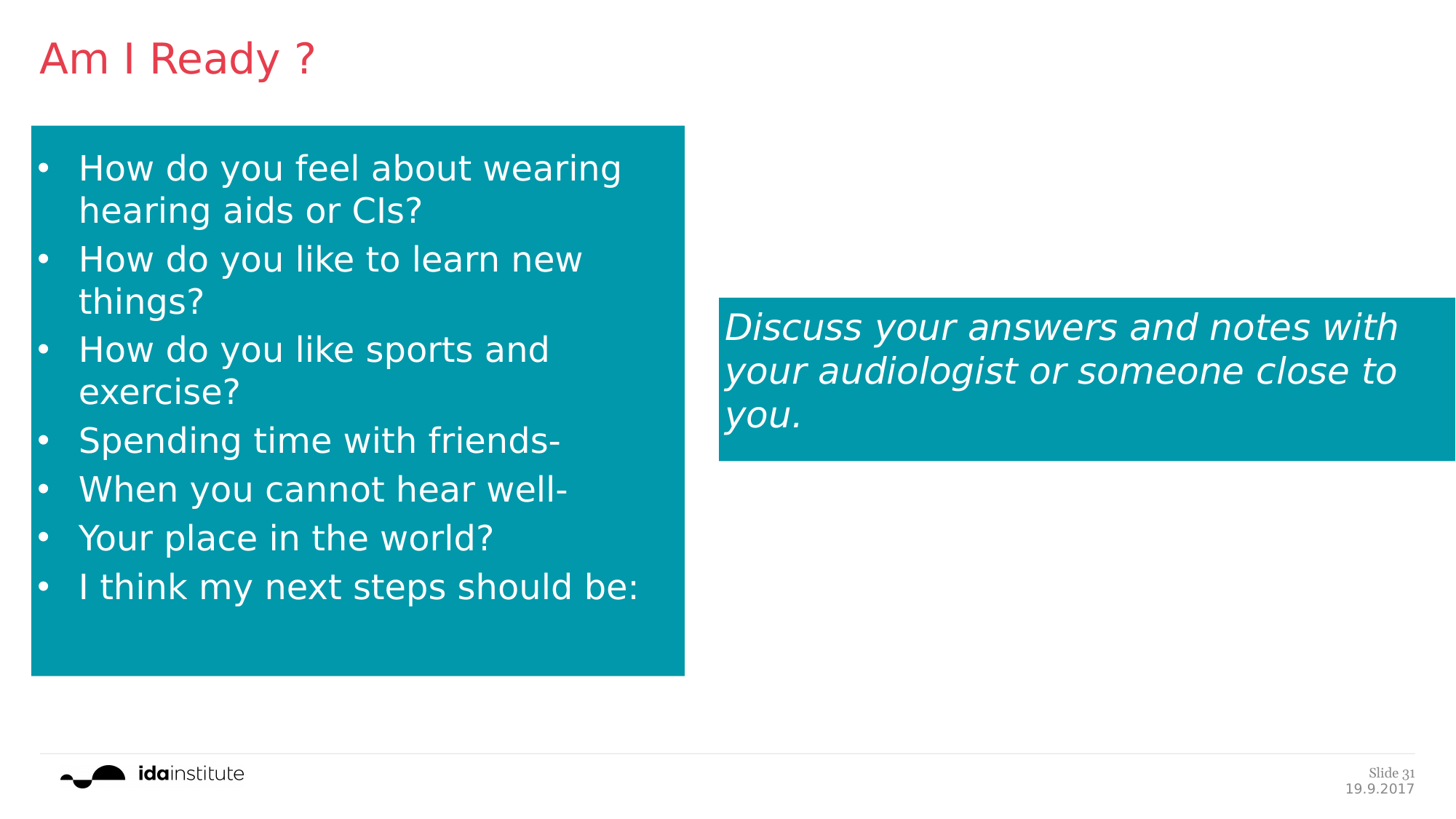

# Am I Ready ?
How do you feel about wearing hearing aids or CIs?
How do you like to learn new things?
How do you like sports and exercise?
Spending time with friends-
When you cannot hear well-
Your place in the world?
I think my next steps should be:

Discuss your answers and notes with your audiologist or someone close to you.

Slide 31
19.9.2017